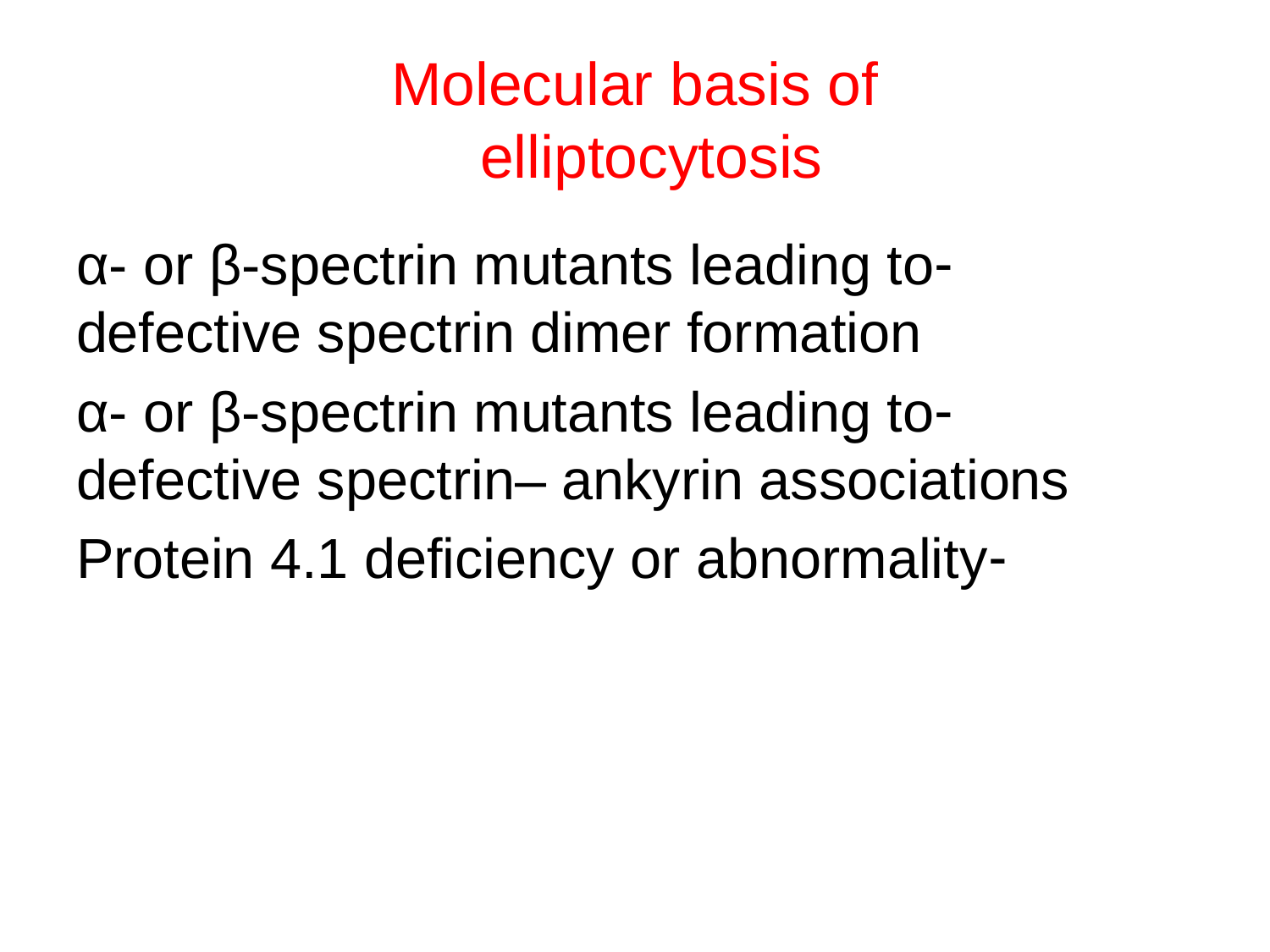

# Molecular basis of elliptocytosis
-α‐ or β‐spectrin mutants leading to defective spectrin dimer formation
-α‐ or β‐spectrin mutants leading to defective spectrin– ankyrin associations
-Protein 4.1 deficiency or abnormality